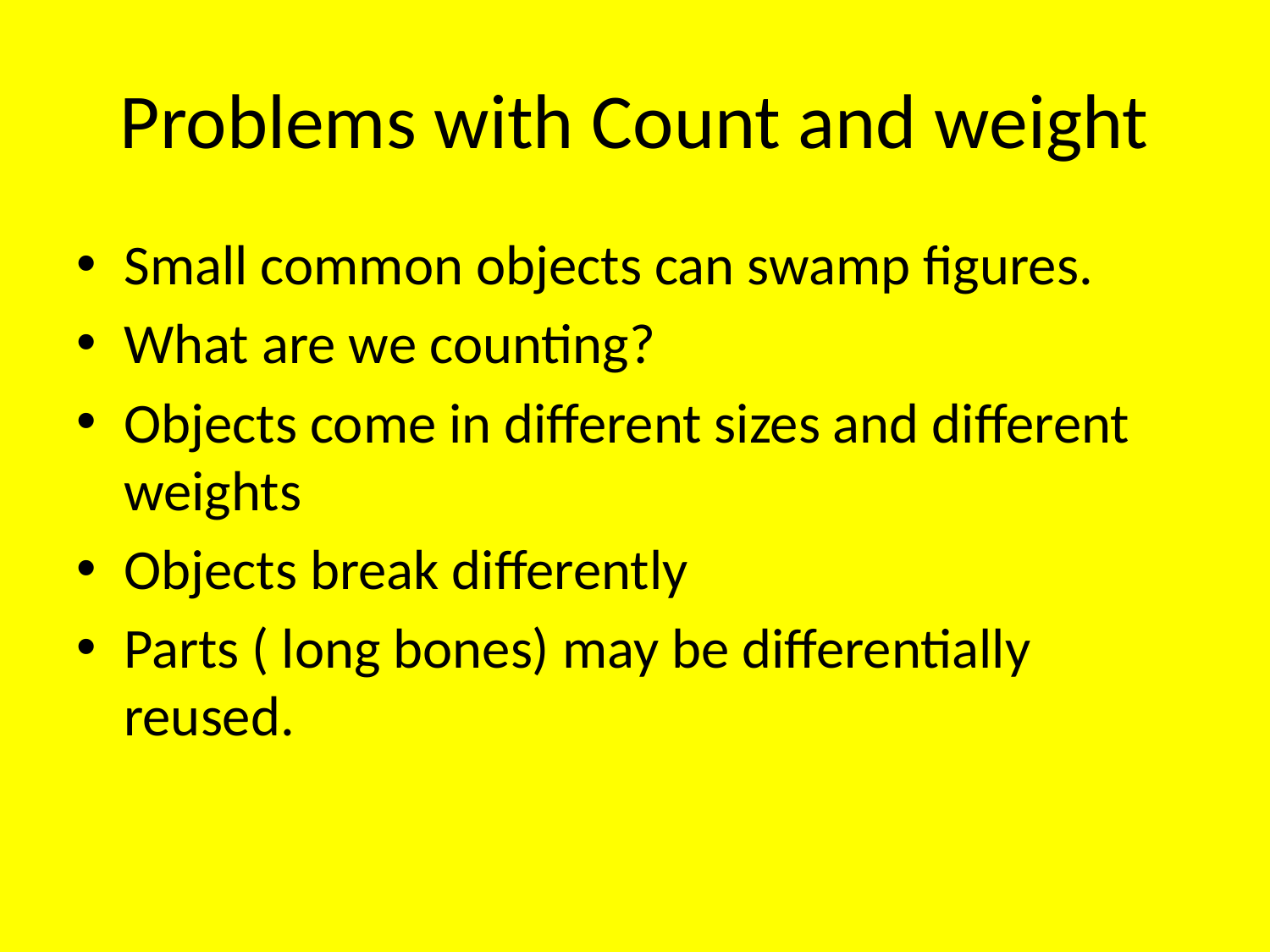

# Problems with Count and weight
Small common objects can swamp figures.
What are we counting?
Objects come in different sizes and different weights
Objects break differently
Parts ( long bones) may be differentially reused.